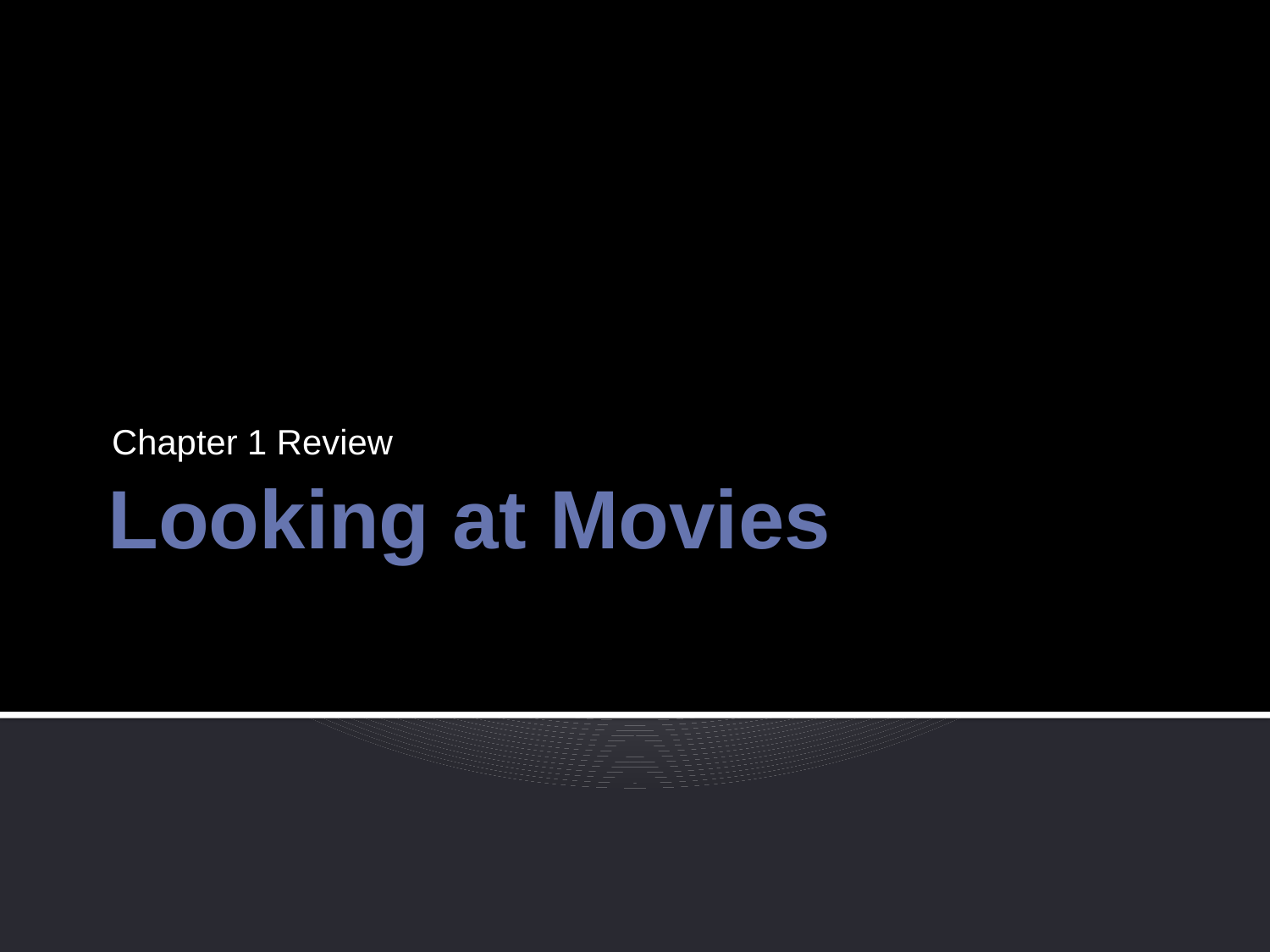

Chapter 1 Review
# Looking at Movies